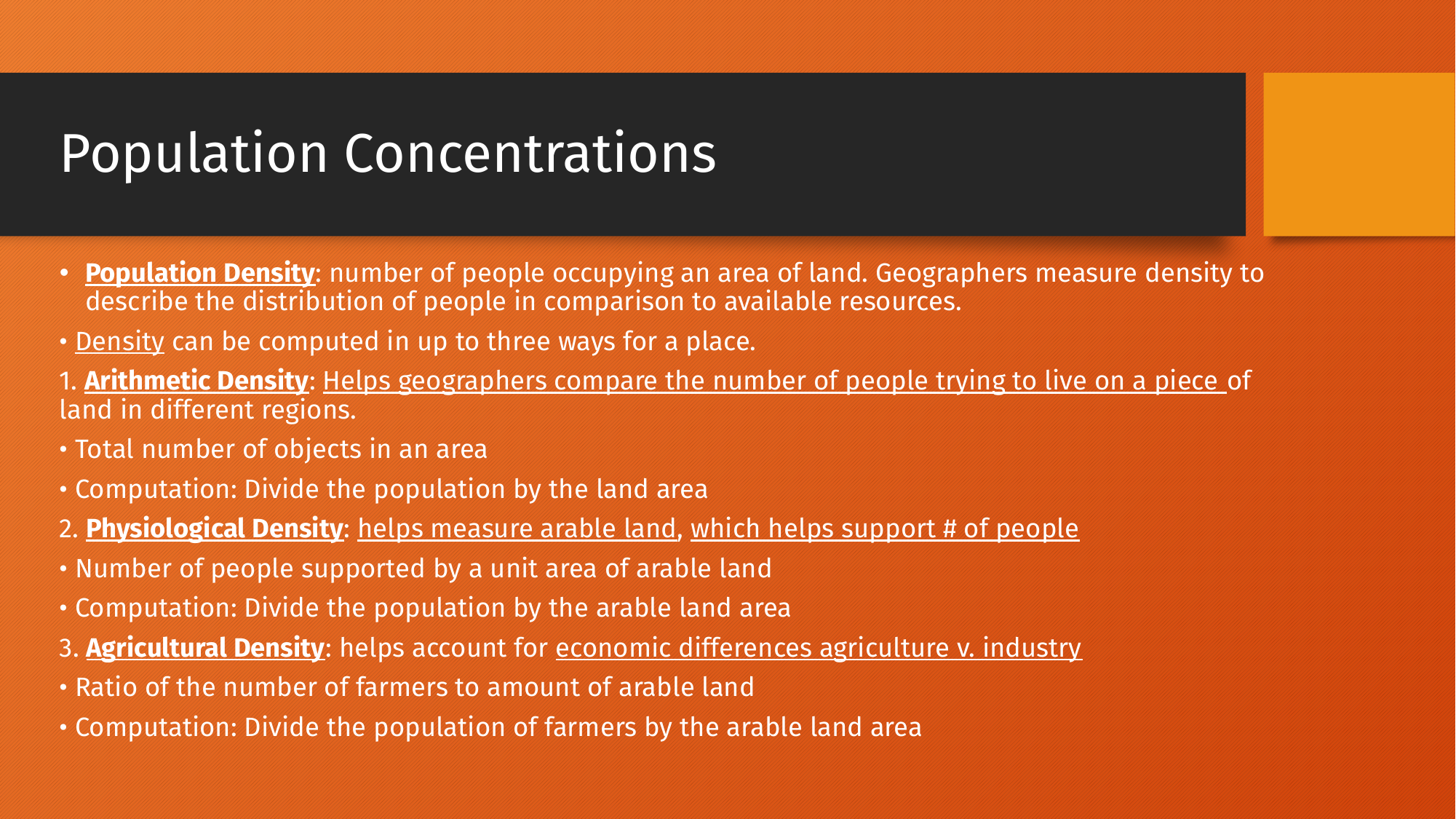

# Population Concentrations
Population Density: number of people occupying an area of land. Geographers measure density to describe the distribution of people in comparison to available resources.
• Density can be computed in up to three ways for a place.
1. Arithmetic Density: Helps geographers compare the number of people trying to live on a piece of land in different regions.
• Total number of objects in an area
• Computation: Divide the population by the land area
2. Physiological Density: helps measure arable land, which helps support # of people
• Number of people supported by a unit area of arable land
• Computation: Divide the population by the arable land area
3. Agricultural Density: helps account for economic differences agriculture v. industry
• Ratio of the number of farmers to amount of arable land
• Computation: Divide the population of farmers by the arable land area